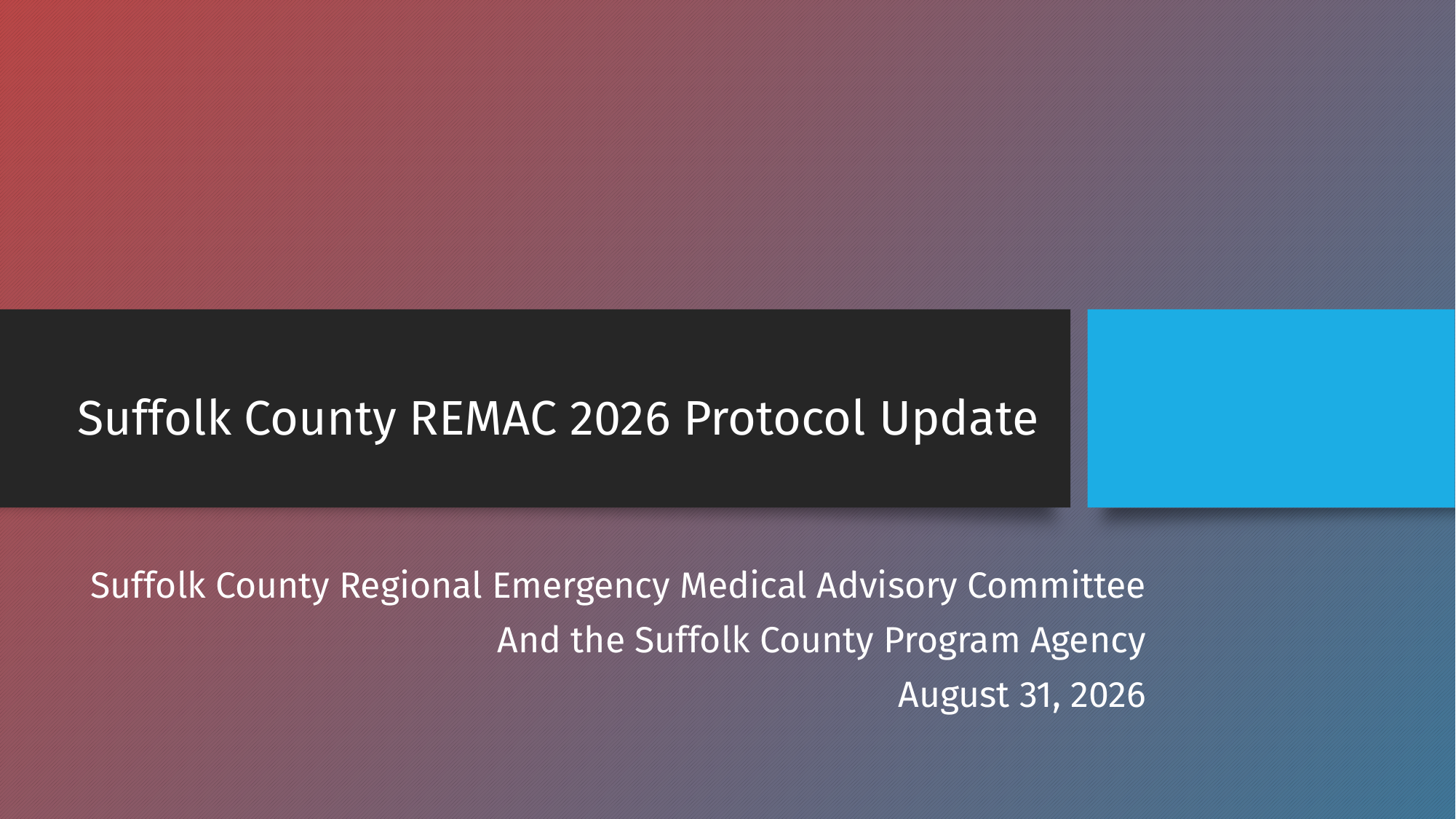

# Suffolk County REMAC 2026 Protocol Update
Suffolk County Regional Emergency Medical Advisory Committee
And the Suffolk County Program Agency
August 31, 2026